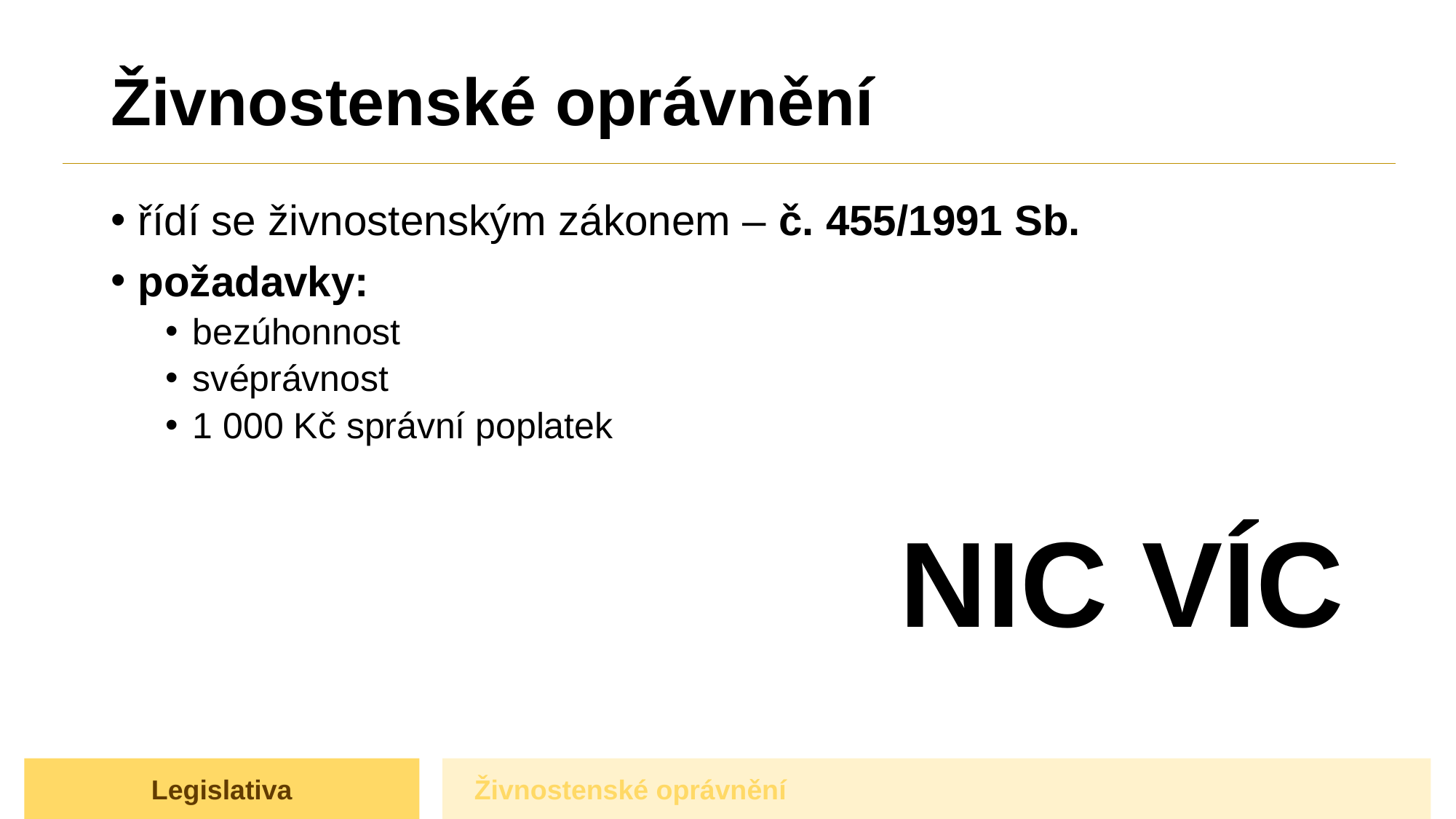

# Živnostenské oprávnění
řídí se živnostenským zákonem – č. 455/1991 Sb.
požadavky:
bezúhonnost
svéprávnost
1 000 Kč správní poplatek

NIC VÍC
Živnostenské oprávnění
Legislativa